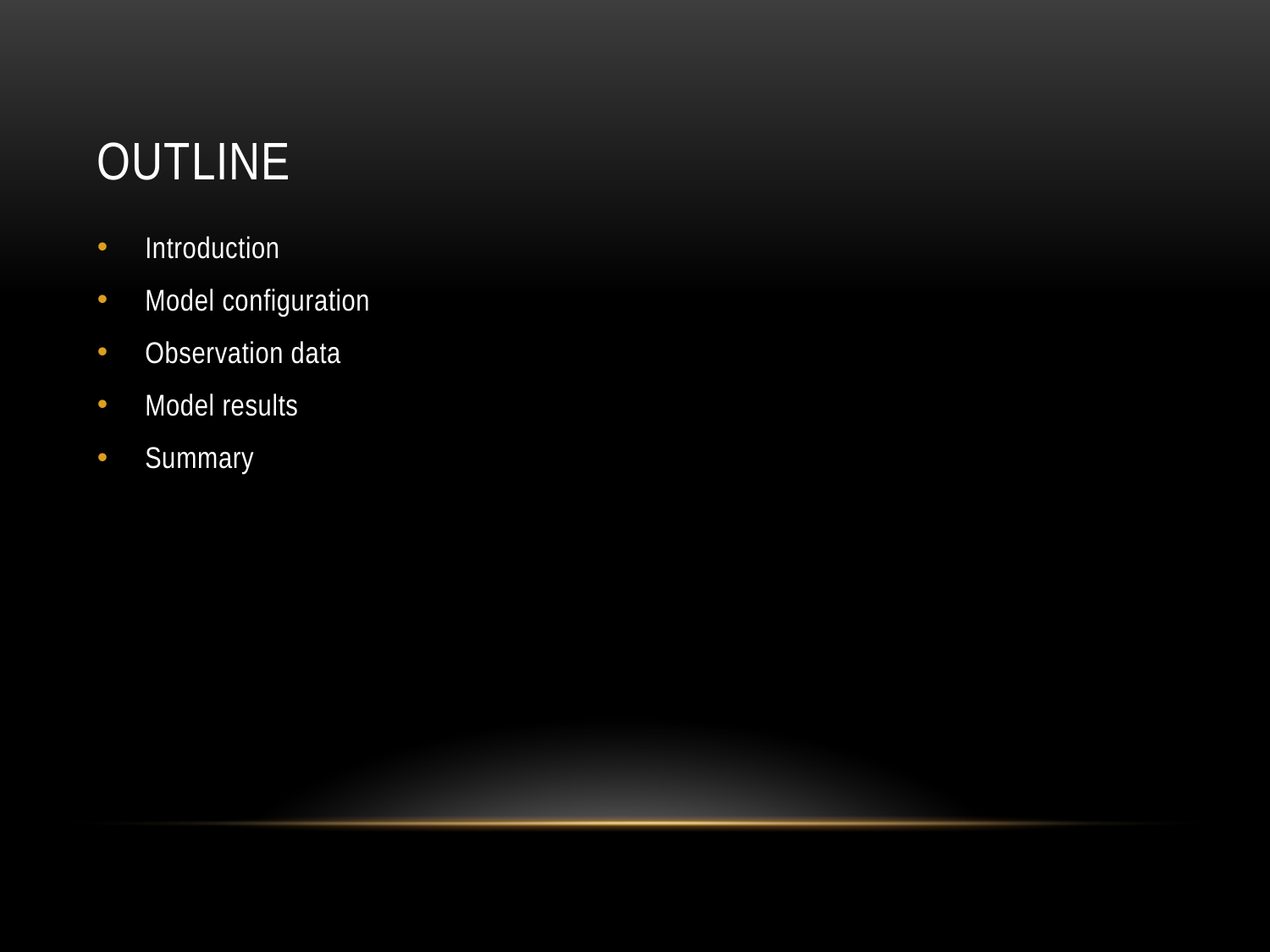

# OUTLINE
Introduction
Model configuration
Observation data
Model results
Summary